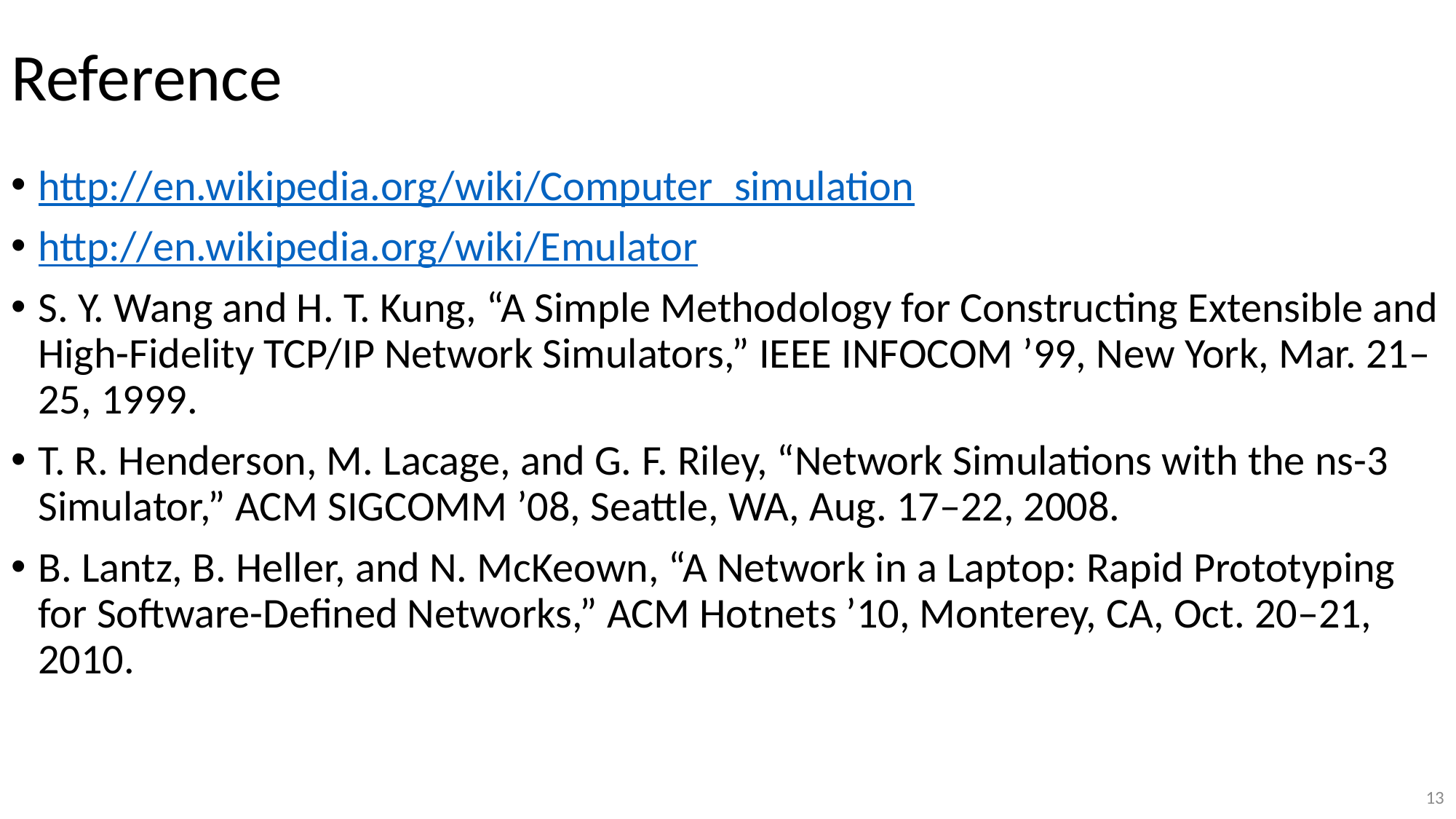

# Reference
http://en.wikipedia.org/wiki/Computer_simulation
http://en.wikipedia.org/wiki/Emulator
S. Y. Wang and H. T. Kung, “A Simple Methodology for Constructing Extensible and High-Fidelity TCP/IP Network Simulators,” IEEE INFOCOM ’99, New York, Mar. 21–25, 1999.
T. R. Henderson, M. Lacage, and G. F. Riley, “Network Simulations with the ns-3 Simulator,” ACM SIGCOMM ’08, Seattle, WA, Aug. 17–22, 2008.
B. Lantz, B. Heller, and N. McKeown, “A Network in a Laptop: Rapid Prototyping for Software-Defined Networks,” ACM Hotnets ’10, Monterey, CA, Oct. 20–21, 2010.

13